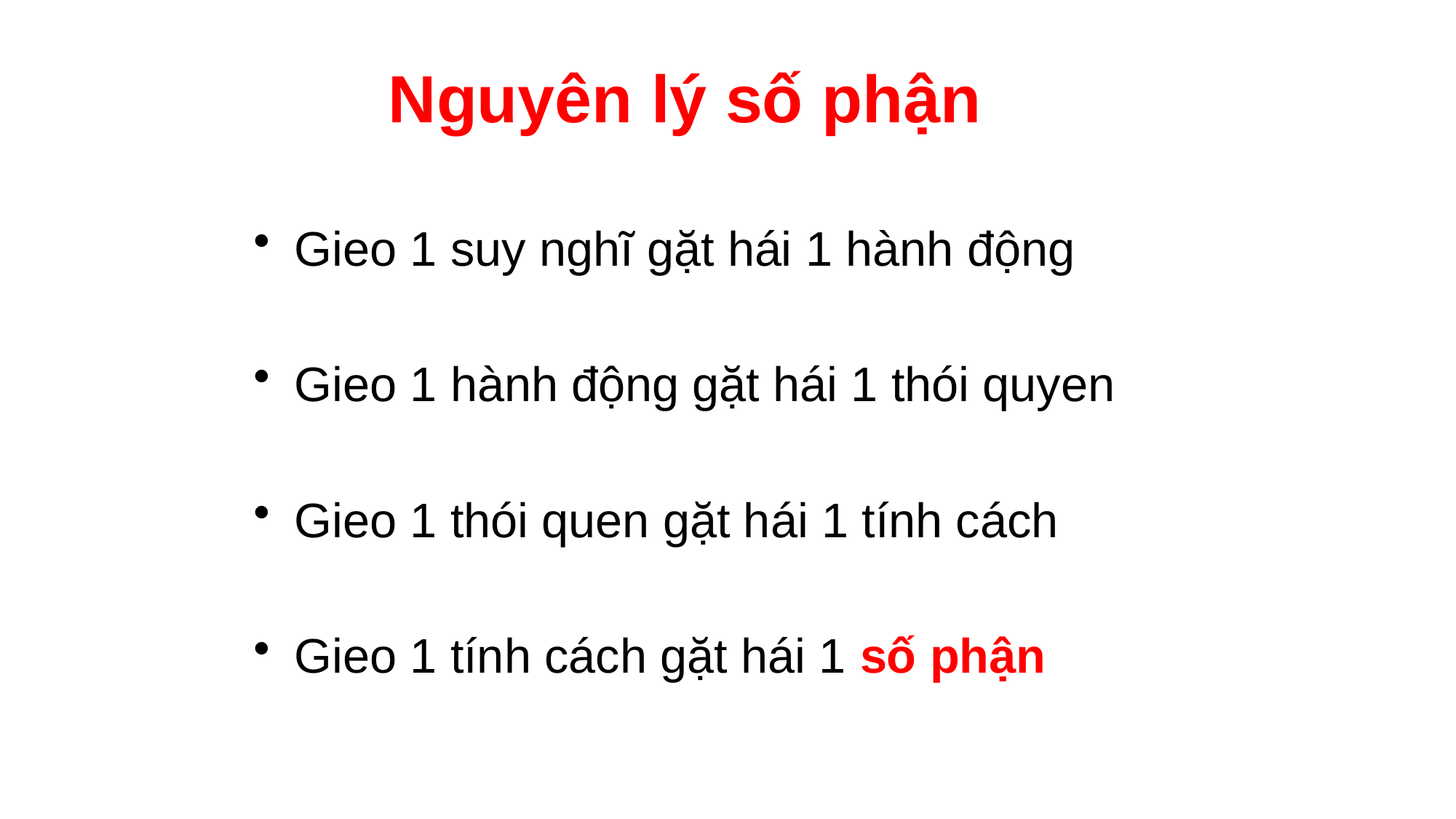

Nguyên lý số phận
Gieo 1 suy nghĩ gặt hái 1 hành động

Gieo 1 hành động gặt hái 1 thói quyen

Gieo 1 thói quen gặt hái 1 tính cách

Gieo 1 tính cách gặt hái 1 số phận